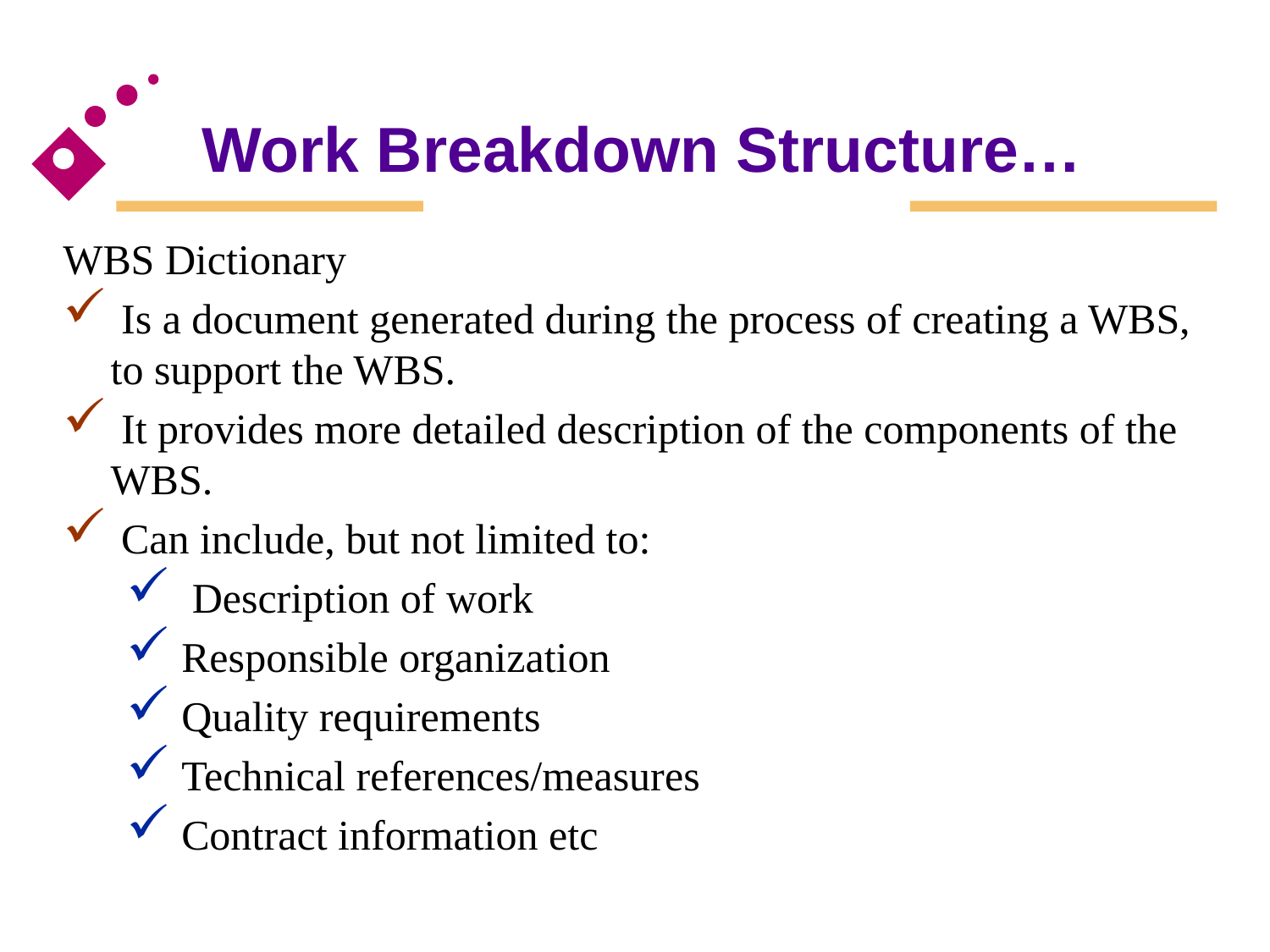

Work Breakdown Structure…
WBS Dictionary
 Is a document generated during the process of creating a WBS, to support the WBS.
 It provides more detailed description of the components of the WBS.
 Can include, but not limited to:
  Description of work
 Responsible organization
 Quality requirements
 Technical references/measures
 Contract information etc